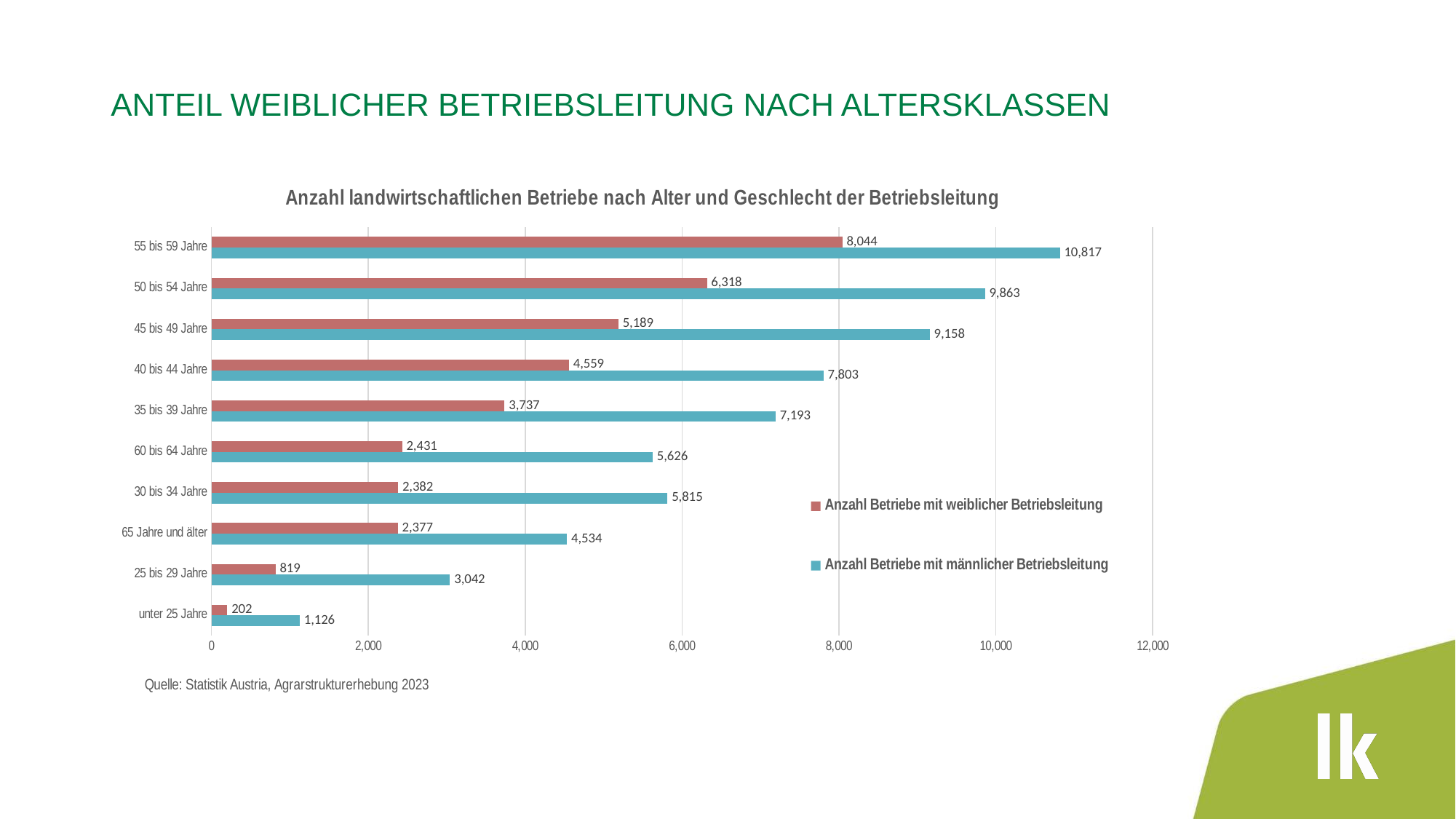

# Anteil weiblicher Betriebsleitung nach Altersklassen

### Chart: Anzahl landwirtschaftlichen Betriebe nach Alter und Geschlecht der Betriebsleitung

| Category | Anzahl Betriebe mit männlicher Betriebsleitung | Anzahl Betriebe mit weiblicher Betriebsleitung |
|---|---|---|
| unter 25 Jahre | 1126.22617485287 | 202.450921499061 |
| 25 bis 29 Jahre | 3042.29157674194 | 818.694710061807 |
| 65 Jahre und älter | 4533.90007609718 | 2377.38112410902 |
| 30 bis 34 Jahre | 5814.83825605321 | 2382.18332423773 |
| 60 bis 64 Jahre | 5626.28238675352 | 2430.64351849144 |
| 35 bis 39 Jahre | 7192.93633590413 | 3736.99461006289 |
| 40 bis 44 Jahre | 7803.33681299459 | 4559.21378552879 |
| 45 bis 49 Jahre | 9157.86529264004 | 5188.88559292917 |
| 50 bis 54 Jahre | 9862.68520438874 | 6317.86044242095 |
| 55 bis 59 Jahre | 10817.0617127301 | 8044.14281643976 |